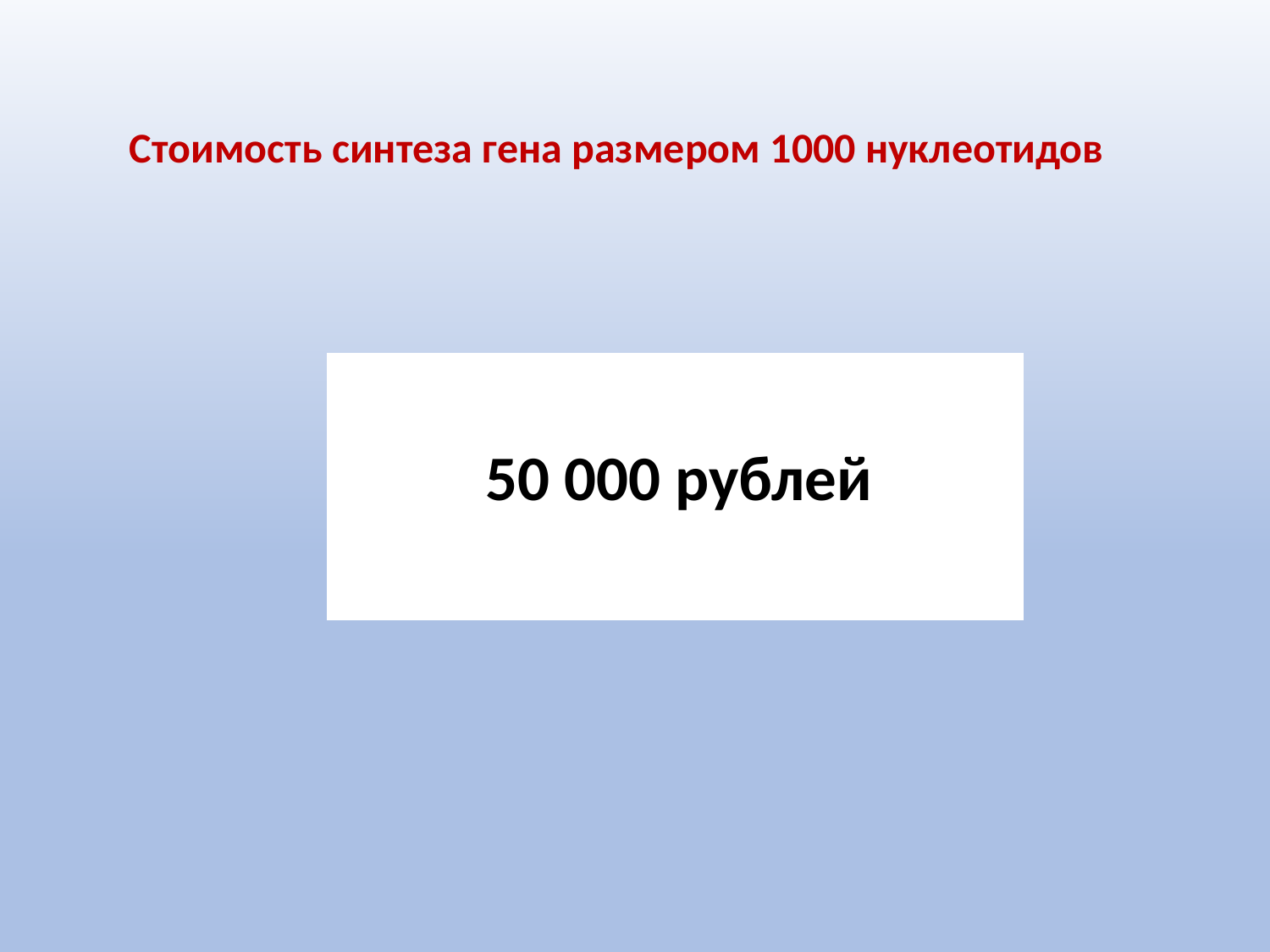

Стоимость синтеза гена размером 1000 нуклеотидов

50 000 рублей